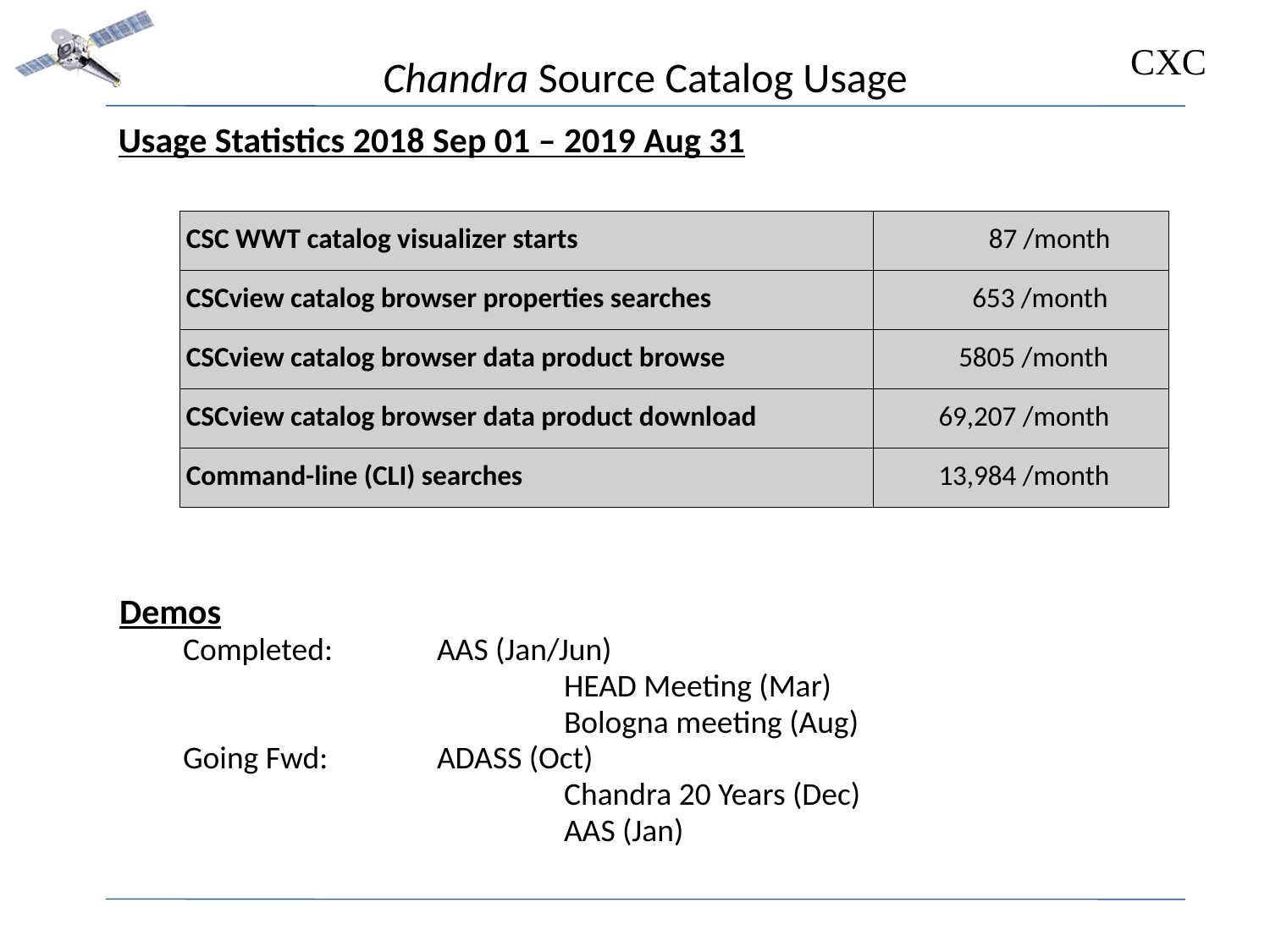

# Chandra Source Catalog Usage
Usage Statistics 2018 Sep 01 – 2019 Aug 31
| CSC WWT catalog visualizer starts | 87 /month |
| --- | --- |
| CSCview catalog browser properties searches | 653 /month |
| CSCview catalog browser data product browse | 5805 /month |
| CSCview catalog browser data product download | 69,207 /month |
| Command-line (CLI) searches | 13,984 /month |
Demos
Completed: 	AAS (Jan/Jun)
			HEAD Meeting (Mar)
			Bologna meeting (Aug)
Going Fwd: 	ADASS (Oct)
			Chandra 20 Years (Dec)
			AAS (Jan)